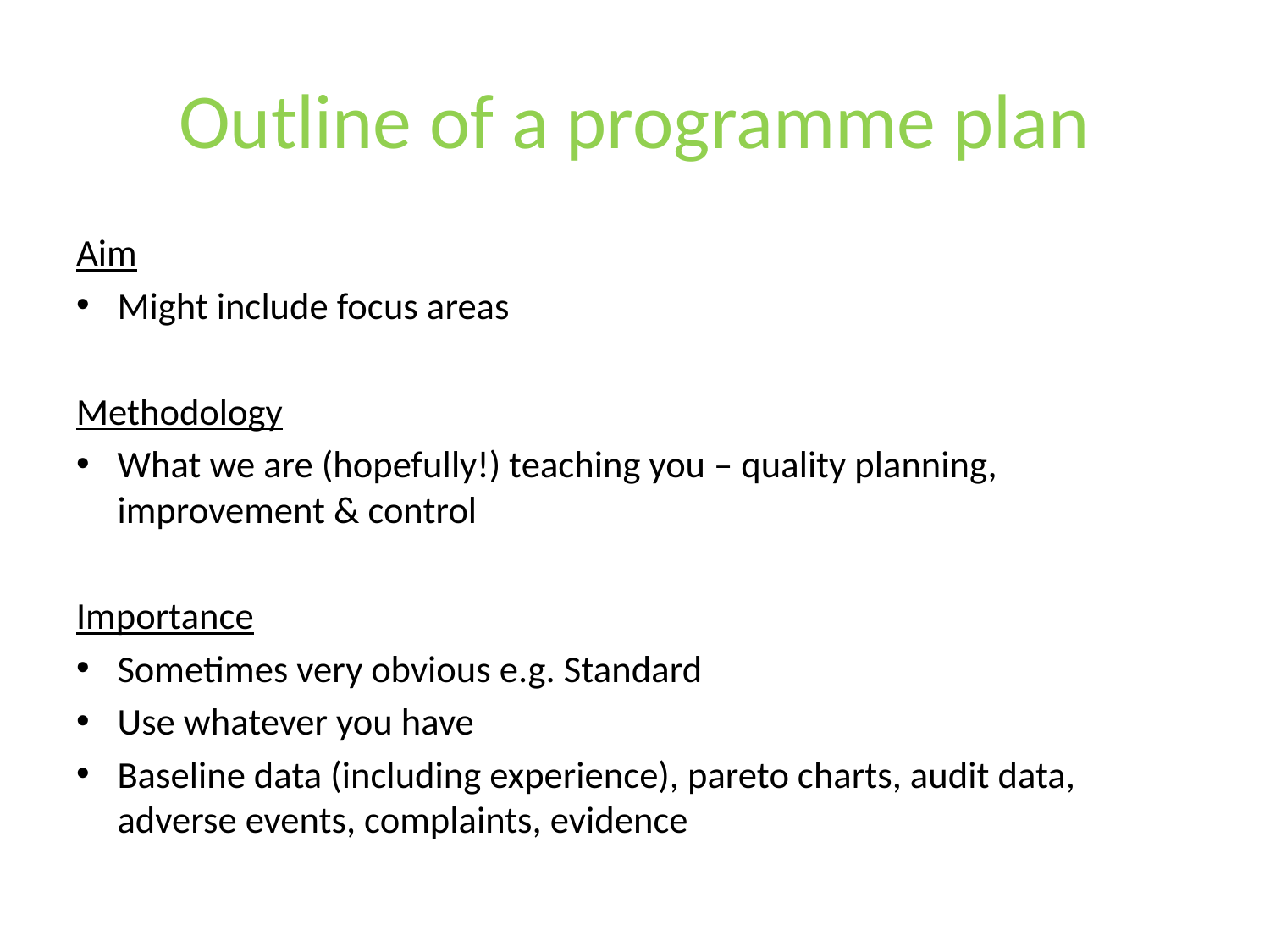

# Outline of a programme plan
Aim
Might include focus areas

Methodology
What we are (hopefully!) teaching you – quality planning, improvement & control

Importance
Sometimes very obvious e.g. Standard
Use whatever you have
Baseline data (including experience), pareto charts, audit data, adverse events, complaints, evidence